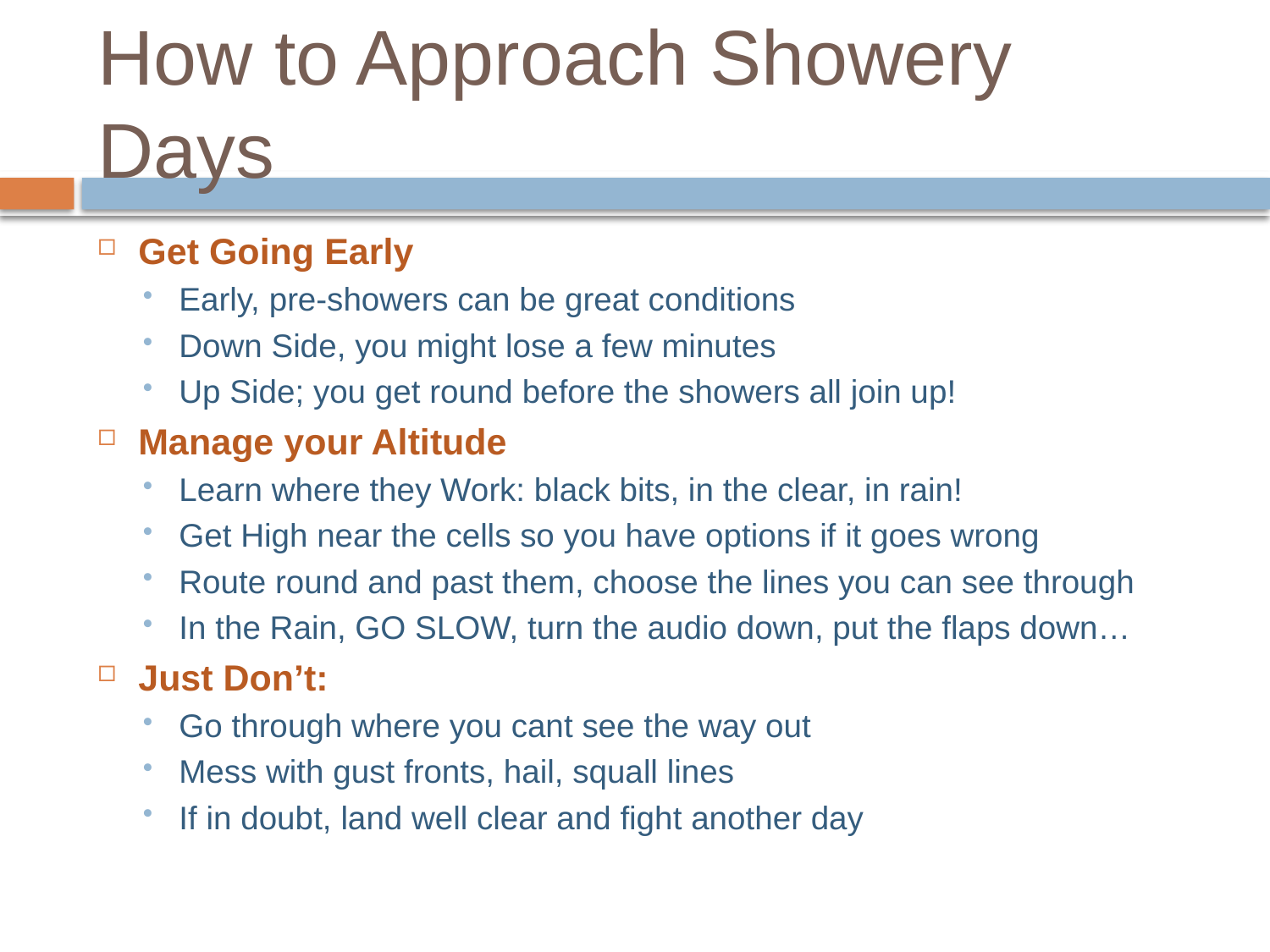

# How to Approach Showery Days
Get Going Early
Early, pre-showers can be great conditions
Down Side, you might lose a few minutes
Up Side; you get round before the showers all join up!
Manage your Altitude
Learn where they Work: black bits, in the clear, in rain!
Get High near the cells so you have options if it goes wrong
Route round and past them, choose the lines you can see through
In the Rain, GO SLOW, turn the audio down, put the flaps down…
Just Don’t:
Go through where you cant see the way out
Mess with gust fronts, hail, squall lines
If in doubt, land well clear and fight another day